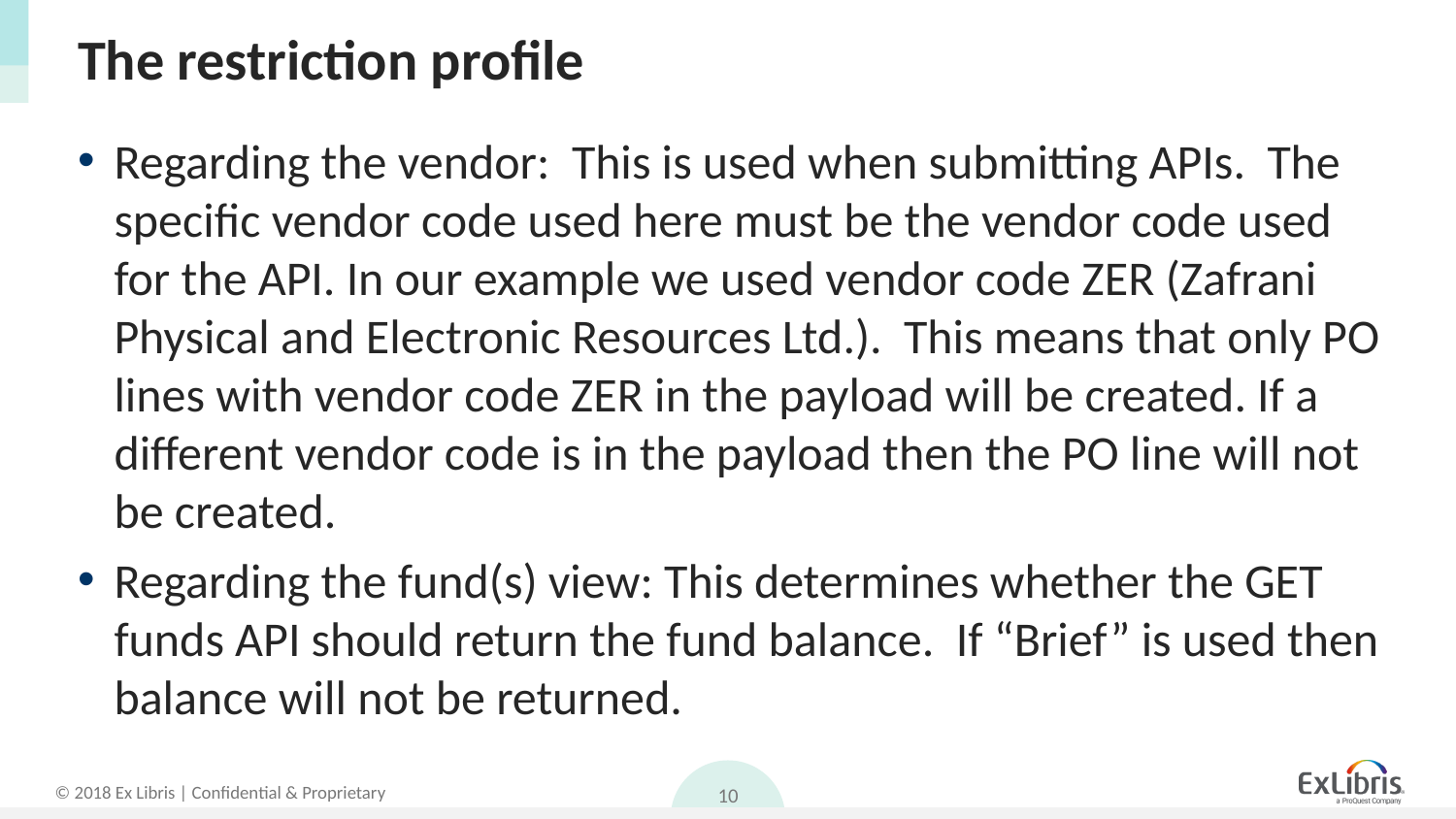

# The restriction profile
Regarding the vendor:  This is used when submitting APIs.  The specific vendor code used here must be the vendor code used for the API. In our example we used vendor code ZER (Zafrani Physical and Electronic Resources Ltd.).  This means that only PO lines with vendor code ZER in the payload will be created. If a different vendor code is in the payload then the PO line will not be created.
Regarding the fund(s) view: This determines whether the GET funds API should return the fund balance.  If “Brief” is used then balance will not be returned.
10